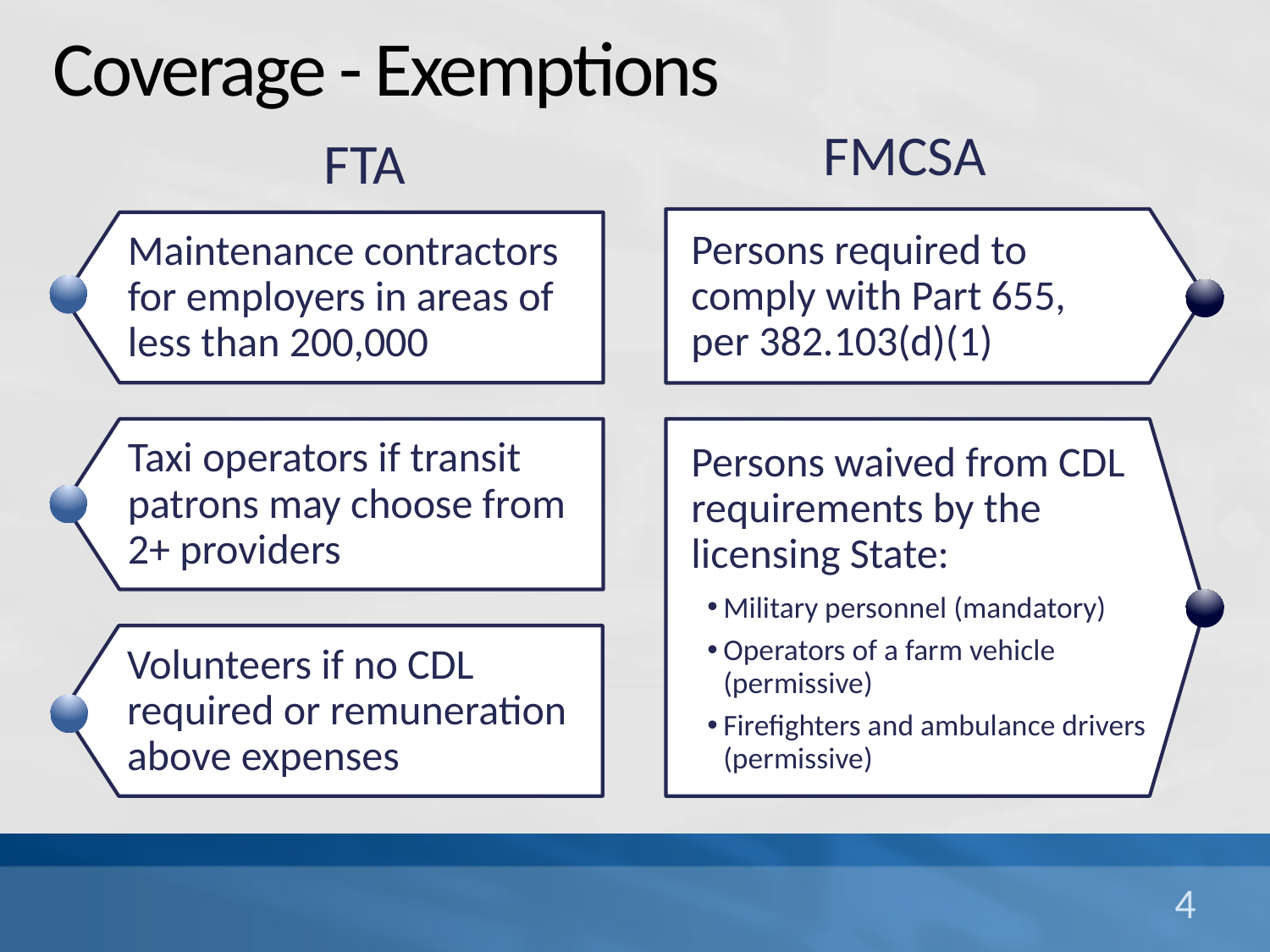

# Coverage - Exemptions
FMCSA
FTA
Persons required to comply with Part 655,    per 382.103(d)(1)
Persons waived from CDL requirements by the licensing State:
Military personnel (mandatory)
Operators of a farm vehicle (permissive)
Firefighters and ambulance drivers (permissive)
Maintenance contractors for employers in areas of less than 200,000
Taxi operators if transit patrons may choose from 2+ providers
Volunteers if no CDL required or remuneration above expenses